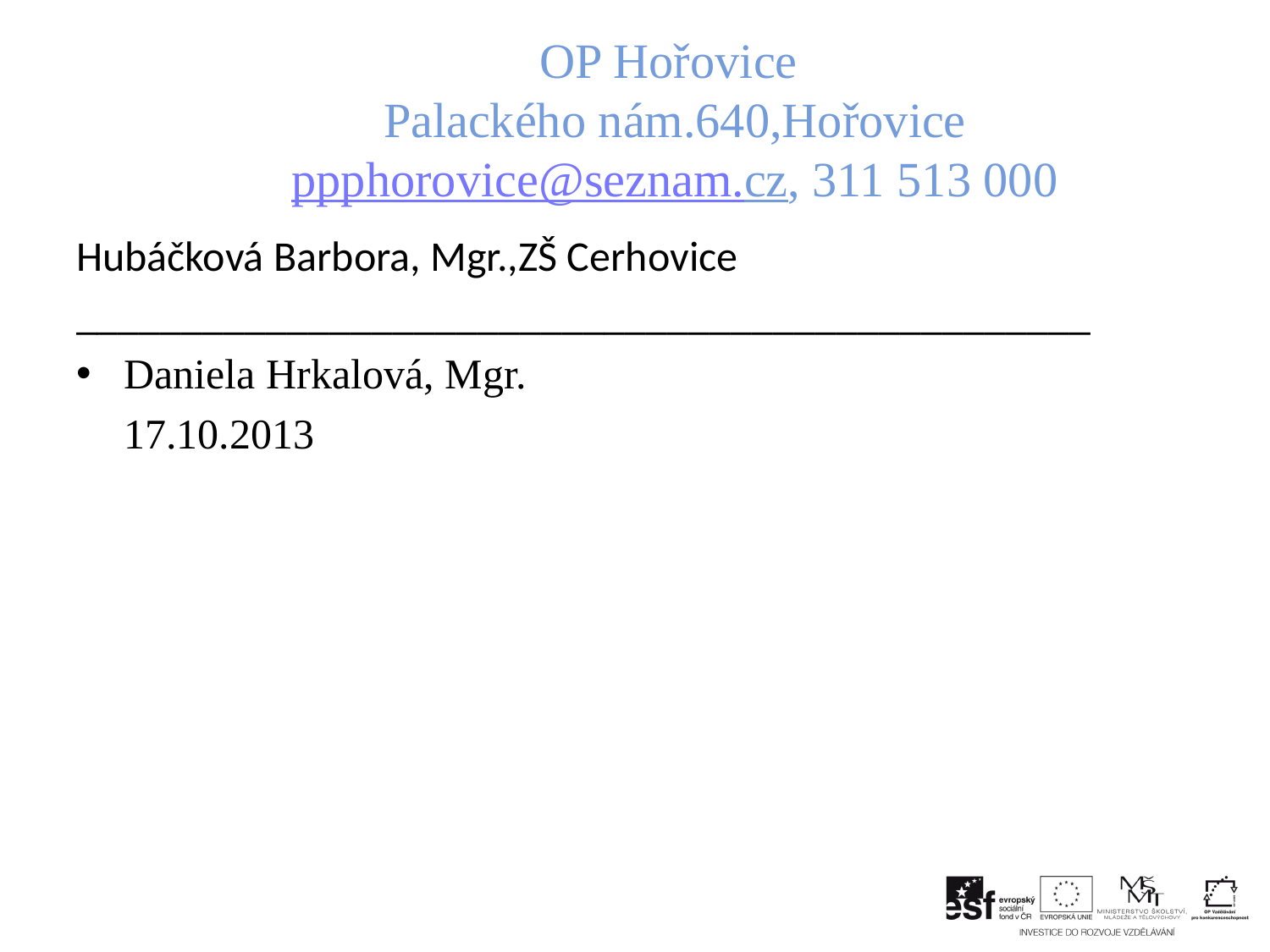

# OP Hořovice Palackého nám.640,Hořovice ppphorovice@seznam.cz, 311 513 000
Hubáčková Barbora, Mgr.,ZŠ Cerhovice
________________________________________________
Daniela Hrkalová, Mgr.
	17.10.2013